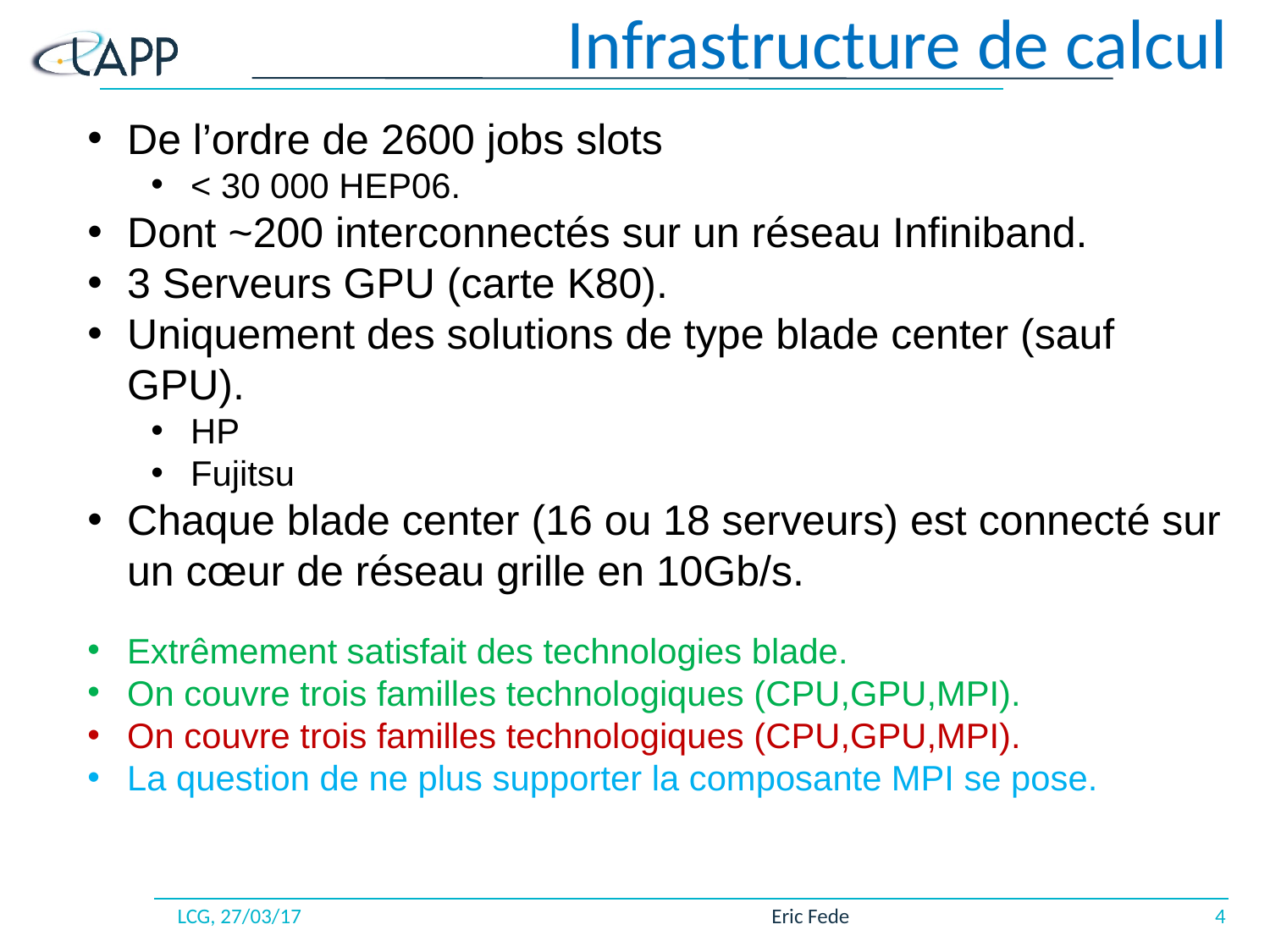

# Infrastructure de calcul
De l’ordre de 2600 jobs slots
< 30 000 HEP06.
Dont ~200 interconnectés sur un réseau Infiniband.
3 Serveurs GPU (carte K80).
Uniquement des solutions de type blade center (sauf GPU).
HP
Fujitsu
Chaque blade center (16 ou 18 serveurs) est connecté sur un cœur de réseau grille en 10Gb/s.

Extrêmement satisfait des technologies blade.
On couvre trois familles technologiques (CPU,GPU,MPI).
On couvre trois familles technologiques (CPU,GPU,MPI).
La question de ne plus supporter la composante MPI se pose.

LCG, 27/03/17
Eric Fede
4